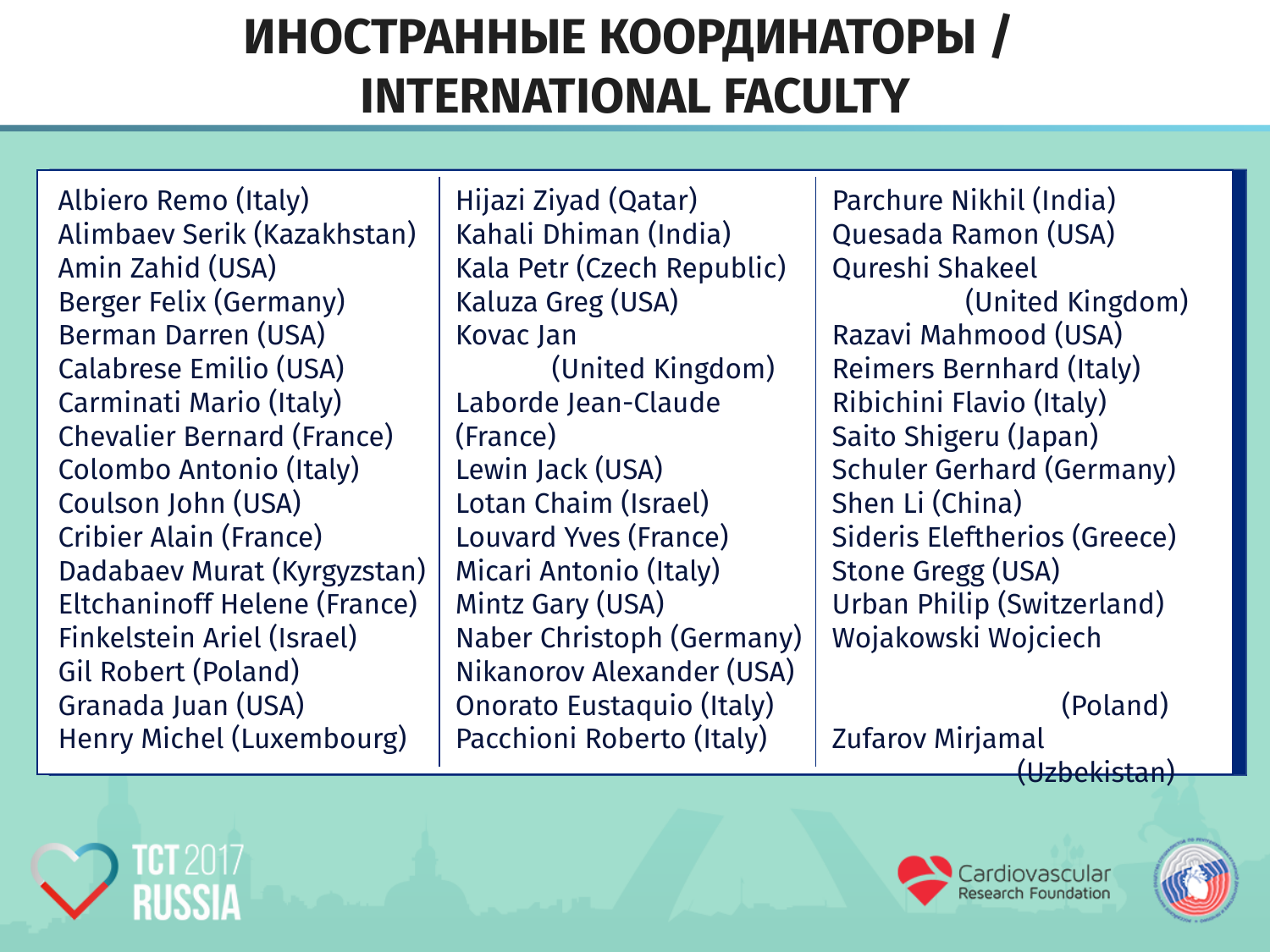

# ИНОСТРАННЫЕ КООРДИНАТОРЫ / INTERNATIONAL FACULTY

| Albiero Remo (Italy) Alimbaev Serik (Kazakhstan) Amin Zahid (USA) Berger Felix (Germany) Berman Darren (USA) Calabrese Emilio (USA) Carminati Mario (Italy) Chevalier Bernard (France) Colombo Antonio (Italy) Coulson John (USA) Cribier Alain (France) Dadabaev Murat (Kyrgyzstan) Eltchaninoff Helene (France) Finkelstein Ariel (Israel) Gil Robert (Poland) Granada Juan (USA) Henry Michel (Luxembourg) | Hijazi Ziyad (Qatar) Kahali Dhiman (India) Kala Petr (Czech Republic) Kaluza Greg (USA) Kovac Jan (United Kingdom) Laborde Jean-Claude (France) Lewin Jack (USA) Lotan Chaim (Israel) Louvard Yves (France) Micari Antonio (Italy) Mintz Gary (USA) Naber Christoph (Germany) Nikanorov Alexander (USA) Onorato Eustaquio (Italy) Pacchioni Roberto (Italy) | Parchure Nikhil (India) Quesada Ramon (USA) Qureshi Shakeel (United Kingdom) Razavi Mahmood (USA) Reimers Bernhard (Italy) Ribichini Flavio (Italy) Saito Shigeru (Japan) Schuler Gerhard (Germany) Shen Li (China) Sideris Eleftherios (Greece) Stone Gregg (USA) Urban Philip (Switzerland) Wojakowski Wojciech (Poland) Zufarov Mirjamal (Uzbekistan) |
| --- | --- | --- |